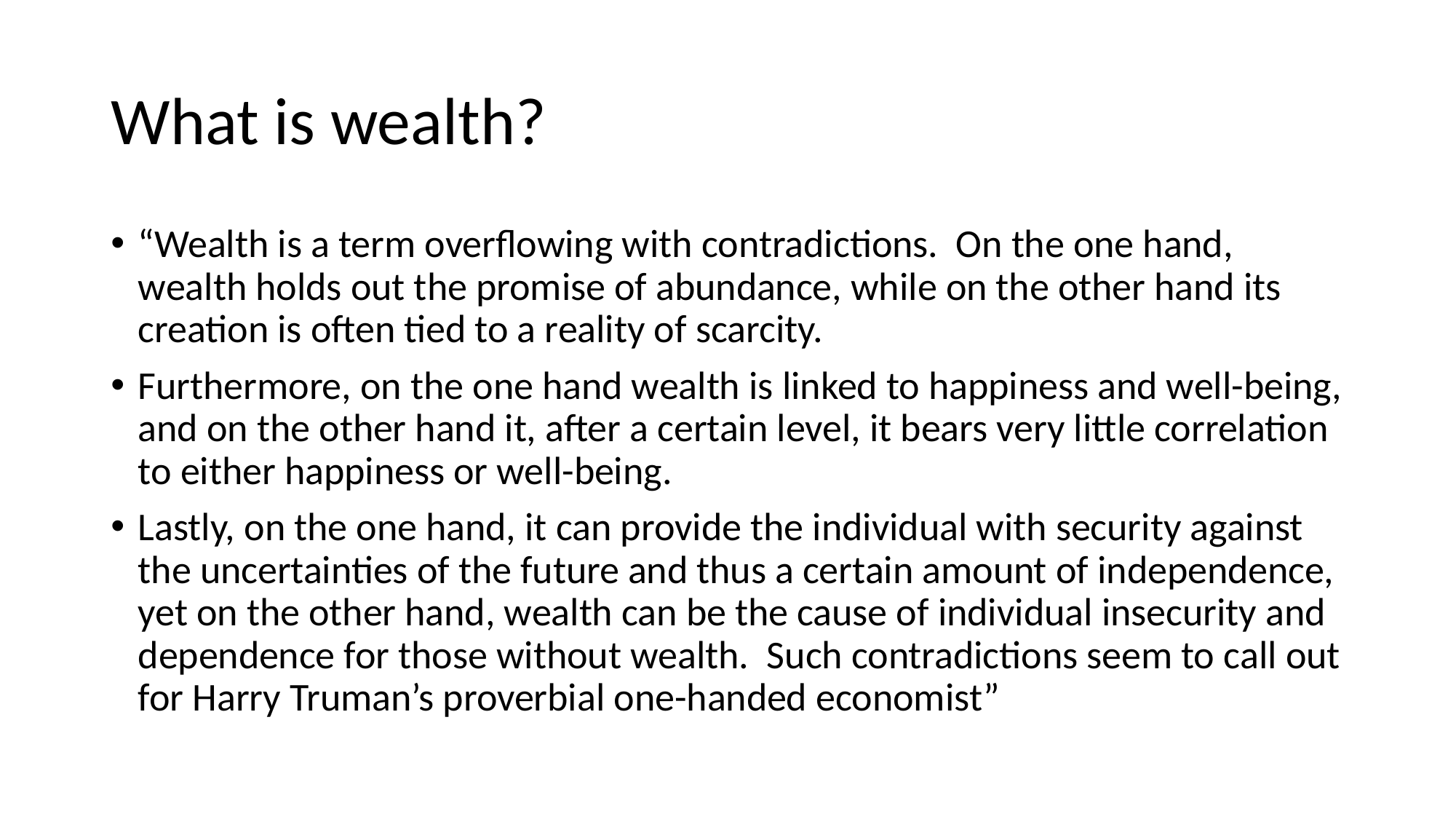

# What is wealth?
“Wealth is a term overflowing with contradictions.  On the one hand, wealth holds out the promise of abundance, while on the other hand its creation is often tied to a reality of scarcity.
Furthermore, on the one hand wealth is linked to happiness and well-being, and on the other hand it, after a certain level, it bears very little correlation to either happiness or well-being.
Lastly, on the one hand, it can provide the individual with security against the uncertainties of the future and thus a certain amount of independence, yet on the other hand, wealth can be the cause of individual insecurity and dependence for those without wealth.  Such contradictions seem to call out for Harry Truman’s proverbial one-handed economist”